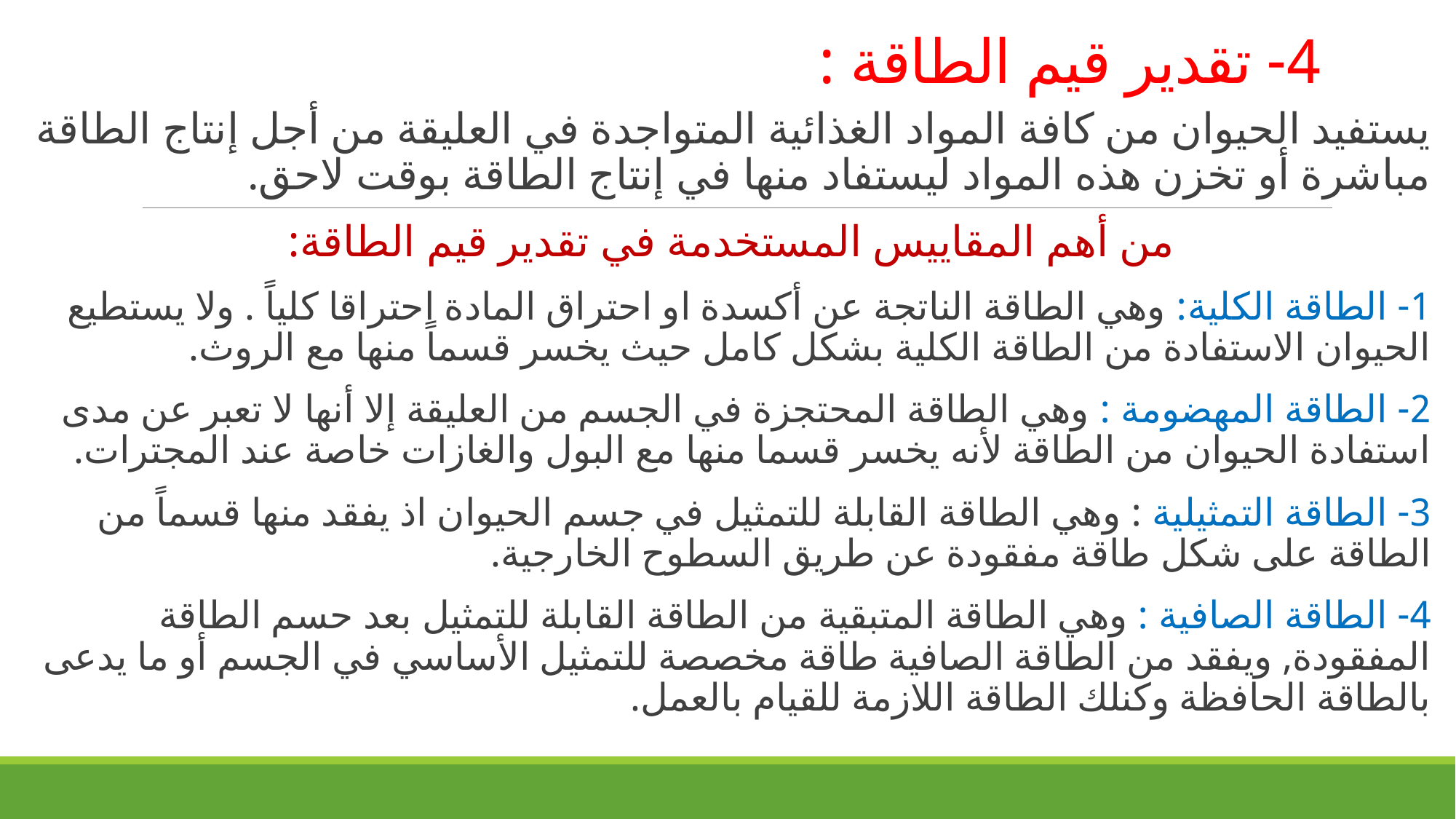

# 4- تقدير قيم الطاقة :
يستفيد الحيوان من كافة المواد الغذائية المتواجدة في العليقة من أجل إنتاج الطاقة مباشرة أو تخزن هذه المواد ليستفاد منها في إنتاج الطاقة بوقت لاحق.
من أهم المقاييس المستخدمة في تقدير قيم الطاقة:
1- الطاقة الكلية: وهي الطاقة الناتجة عن أكسدة او احتراق المادة احتراقا كلياً . ولا يستطيع الحيوان الاستفادة من الطاقة الكلية بشكل كامل حيث يخسر قسماً منها مع الروث.
2- الطاقة المهضومة : وهي الطاقة المحتجزة في الجسم من العليقة إلا أنها لا تعبر عن مدى استفادة الحيوان من الطاقة لأنه يخسر قسما منها مع البول والغازات خاصة عند المجترات.
3- الطاقة التمثيلية : وهي الطاقة القابلة للتمثيل في جسم الحيوان اذ يفقد منها قسماً من الطاقة على شكل طاقة مفقودة عن طريق السطوح الخارجية.
4- الطاقة الصافية : وهي الطاقة المتبقية من الطاقة القابلة للتمثيل بعد حسم الطاقة المفقودة, ويفقد من الطاقة الصافية طاقة مخصصة للتمثيل الأساسي في الجسم أو ما يدعى بالطاقة الحافظة وكنلك الطاقة اللازمة للقيام بالعمل.